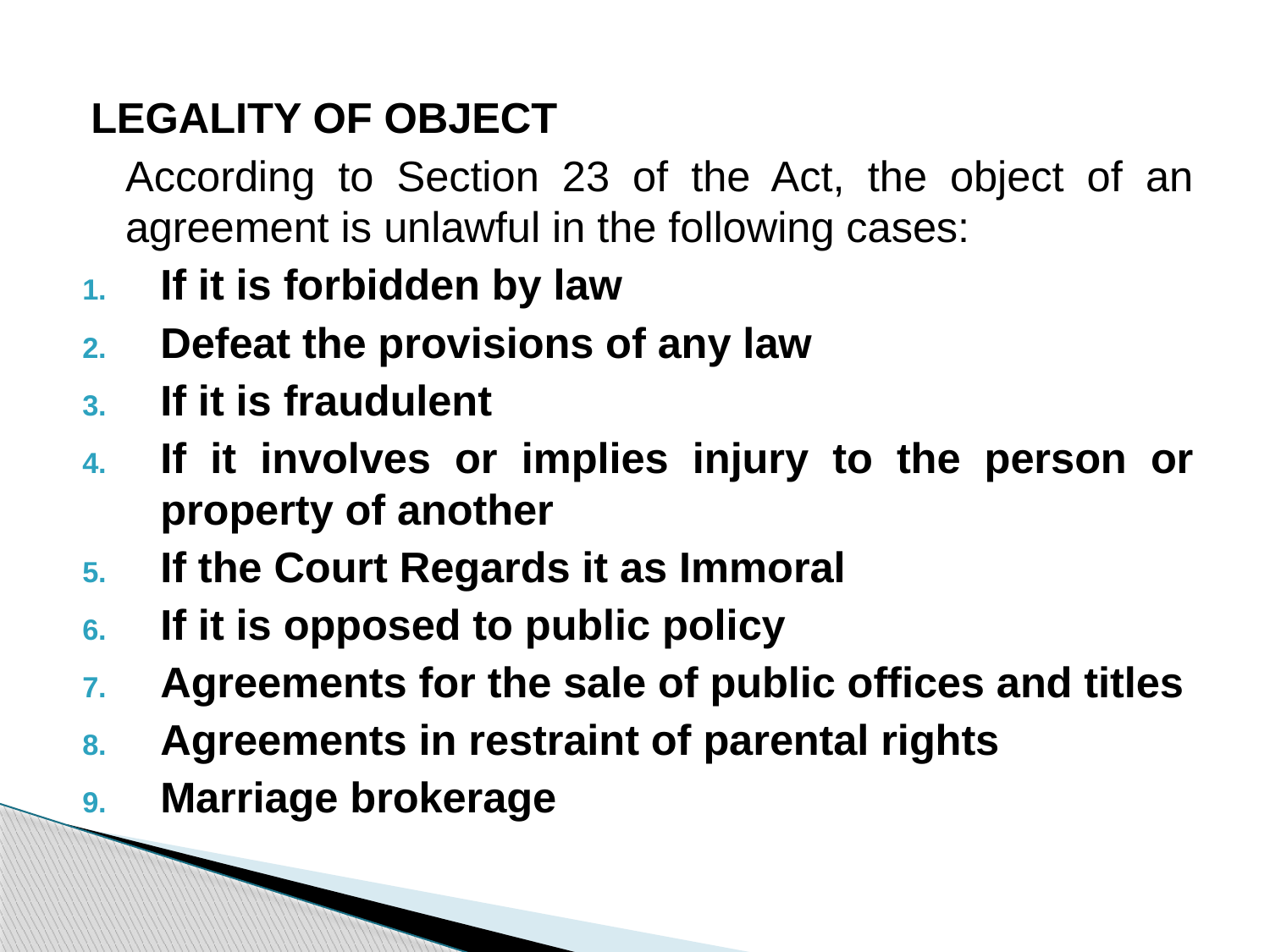

LEGALITY OF OBJECT
	According to Section 23 of the Act, the object of an agreement is unlawful in the following cases:
If it is forbidden by law
Defeat the provisions of any law
If it is fraudulent
If it involves or implies injury to the person or property of another
If the Court Regards it as Immoral
If it is opposed to public policy
Agreements for the sale of public offices and titles
Agreements in restraint of parental rights
Marriage brokerage